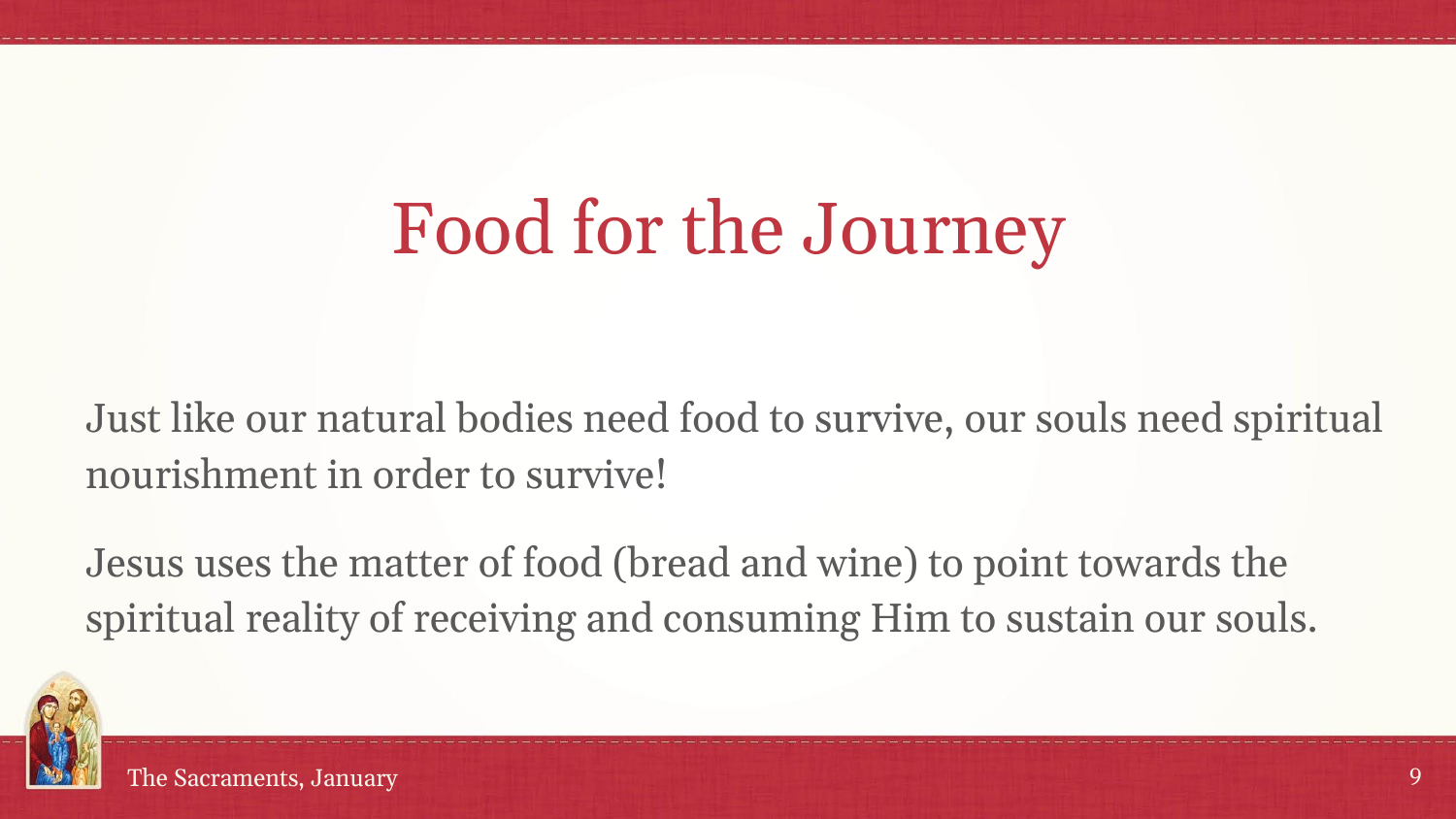

# Food for the Journey
Just like our natural bodies need food to survive, our souls need spiritual nourishment in order to survive!
Jesus uses the matter of food (bread and wine) to point towards the spiritual reality of receiving and consuming Him to sustain our souls.
9
The Sacraments, January